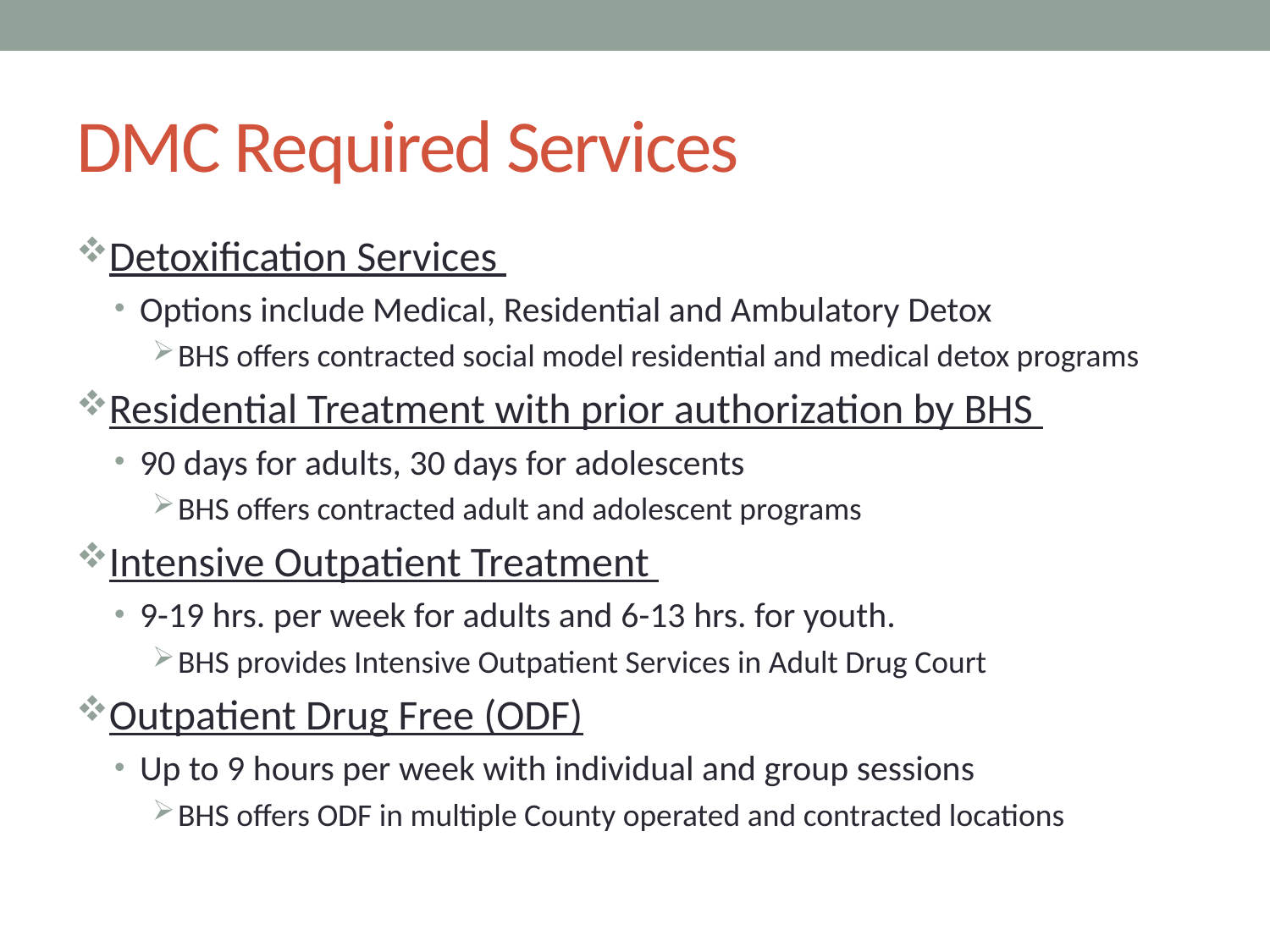

# DMC Required Services
Detoxification Services
Options include Medical, Residential and Ambulatory Detox
BHS offers contracted social model residential and medical detox programs
Residential Treatment with prior authorization by BHS
90 days for adults, 30 days for adolescents
BHS offers contracted adult and adolescent programs
Intensive Outpatient Treatment
9-19 hrs. per week for adults and 6-13 hrs. for youth.
BHS provides Intensive Outpatient Services in Adult Drug Court
Outpatient Drug Free (ODF)
Up to 9 hours per week with individual and group sessions
BHS offers ODF in multiple County operated and contracted locations